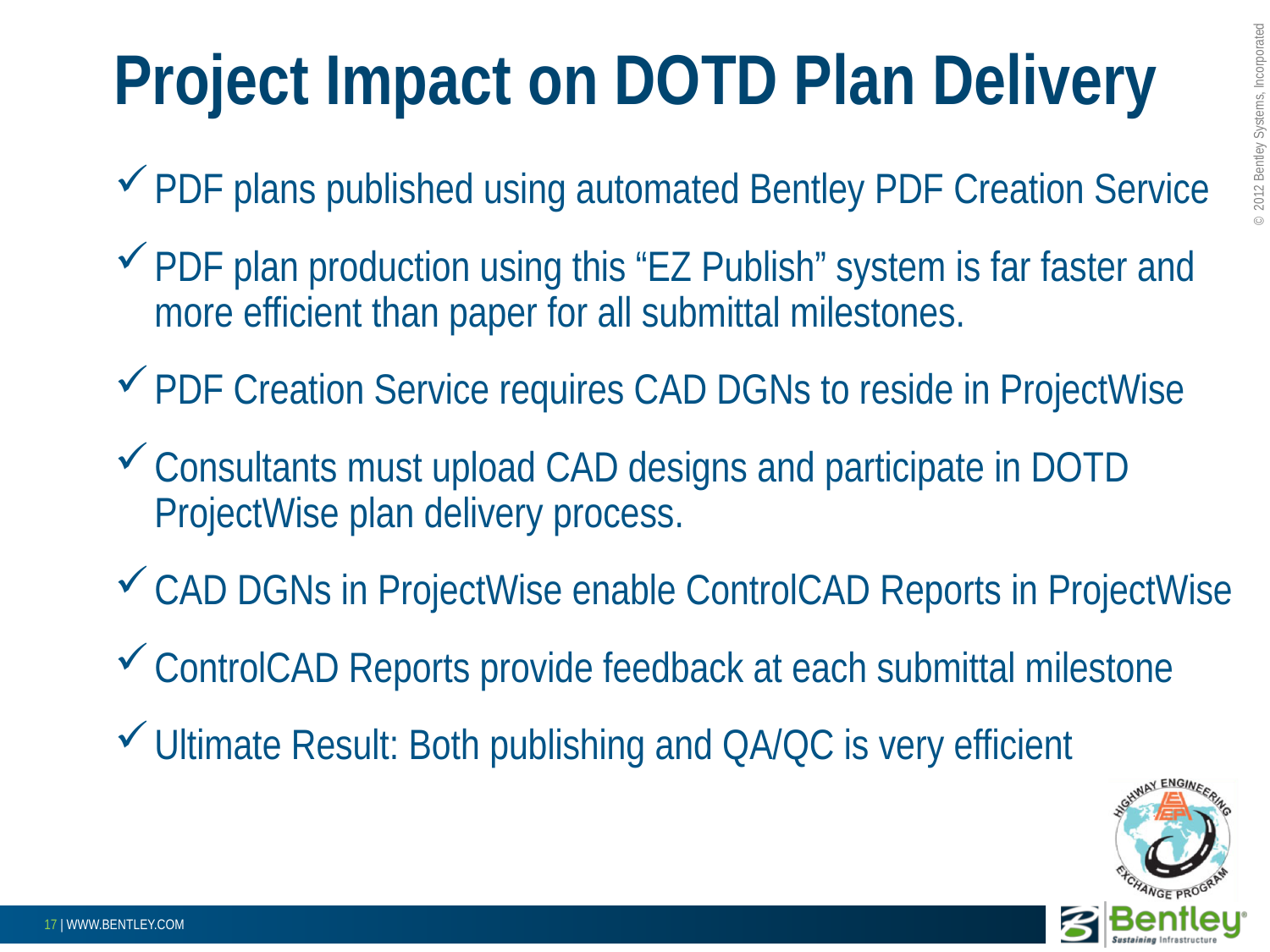

# Project Impact on DOTD Plan Delivery
PDF plans published using automated Bentley PDF Creation Service
PDF plan production using this “EZ Publish” system is far faster and more efficient than paper for all submittal milestones.
PDF Creation Service requires CAD DGNs to reside in ProjectWise
Consultants must upload CAD designs and participate in DOTD ProjectWise plan delivery process.
CAD DGNs in ProjectWise enable ControlCAD Reports in ProjectWise
ControlCAD Reports provide feedback at each submittal milestone
Ultimate Result: Both publishing and QA/QC is very efficient